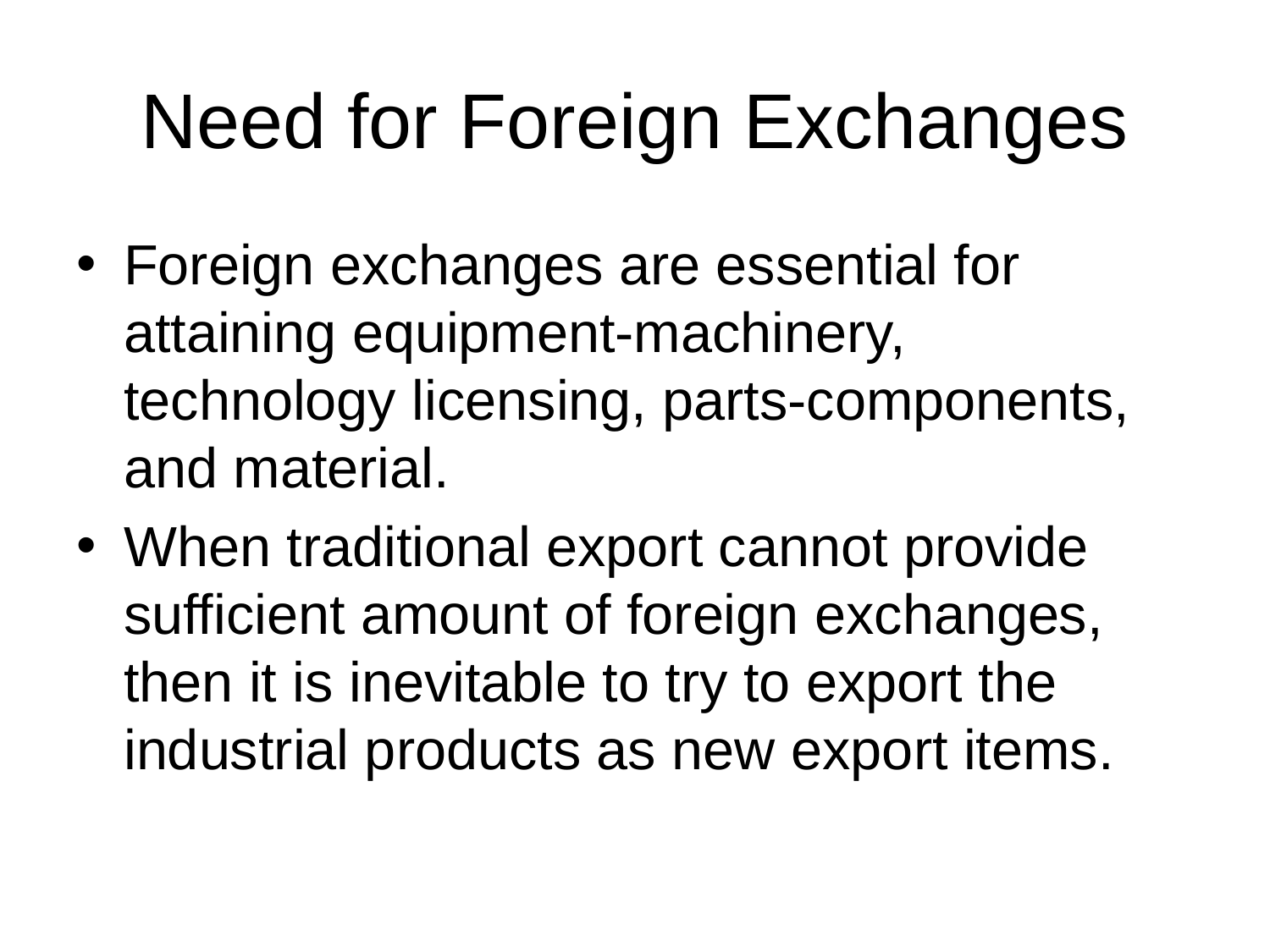

# Need for Foreign Exchanges
Foreign exchanges are essential for attaining equipment-machinery, technology licensing, parts-components, and material.
When traditional export cannot provide sufficient amount of foreign exchanges, then it is inevitable to try to export the industrial products as new export items.